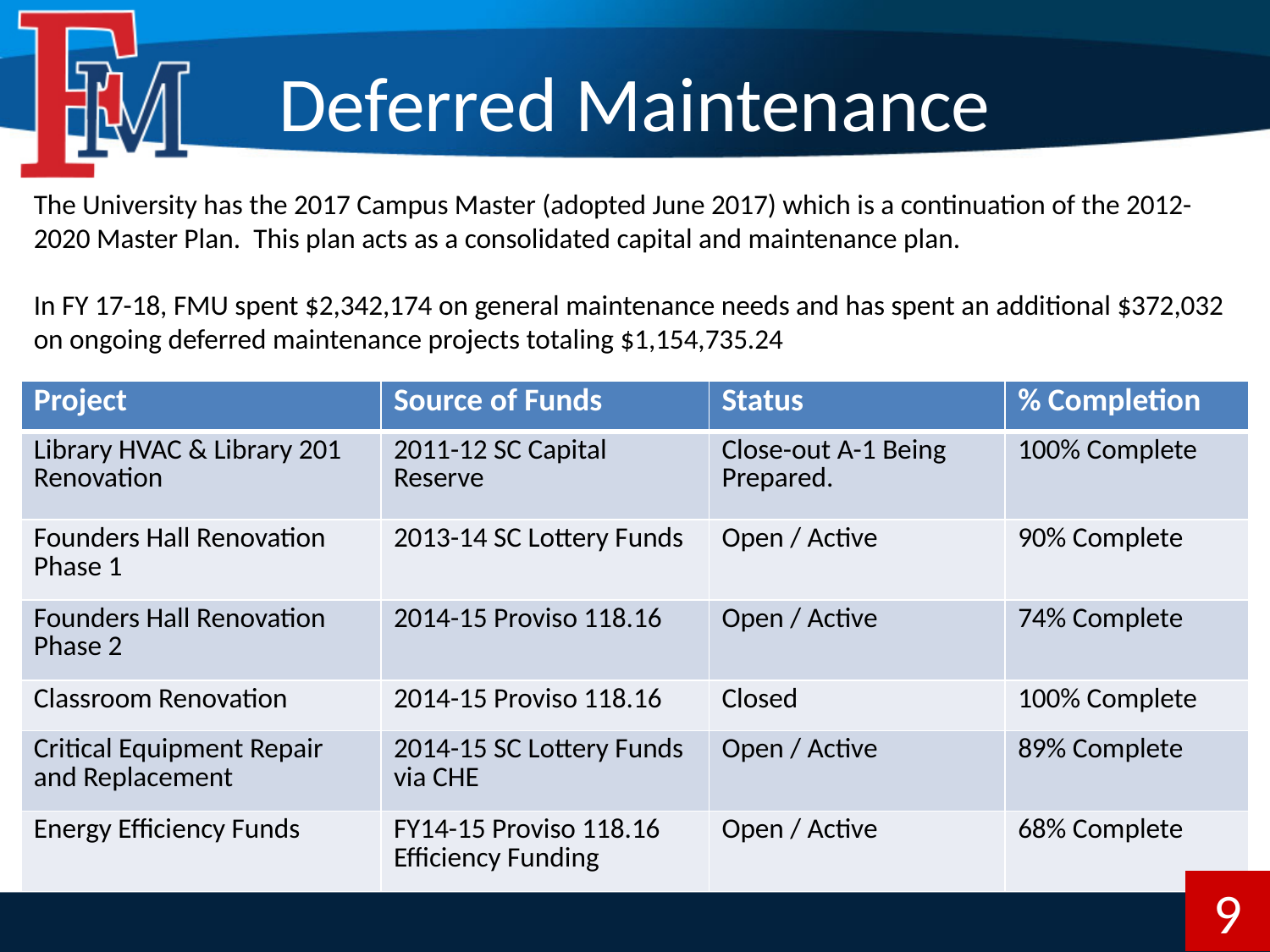

# Deferred Maintenance
The University has the 2017 Campus Master (adopted June 2017) which is a continuation of the 2012-2020 Master Plan.  This plan acts as a consolidated capital and maintenance plan.

In FY 17-18, FMU spent $2,342,174 on general maintenance needs and has spent an additional $372,032 on ongoing deferred maintenance projects totaling $1,154,735.24
| Project | Source of Funds | Status | % Completion |
| --- | --- | --- | --- |
| Library HVAC & Library 201 Renovation | 2011-12 SC Capital Reserve | Close-out A-1 Being Prepared. | 100% Complete |
| Founders Hall Renovation Phase 1 | 2013-14 SC Lottery Funds | Open / Active | 90% Complete |
| Founders Hall Renovation Phase 2 | 2014-15 Proviso 118.16 | Open / Active | 74% Complete |
| Classroom Renovation | 2014-15 Proviso 118.16 | Closed | 100% Complete |
| Critical Equipment Repair and Replacement | 2014-15 SC Lottery Funds via CHE | Open / Active | 89% Complete |
| Energy Efficiency Funds | FY14-15 Proviso 118.16 Efficiency Funding | Open / Active | 68% Complete |
9